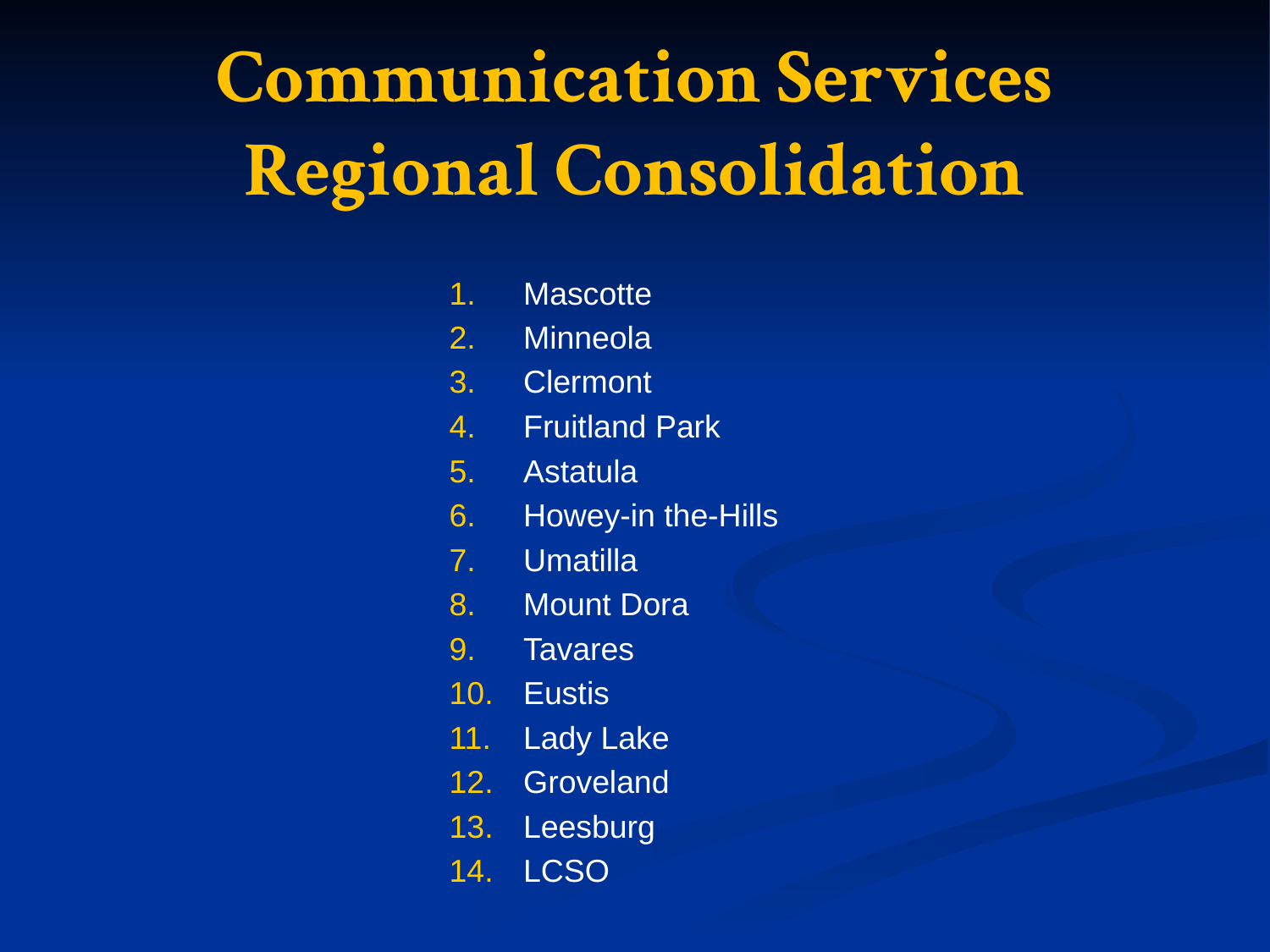

# Communication Services Regional Consolidation

Mascotte
Minneola
Clermont
Fruitland Park
Astatula
Howey-in the-Hills
Umatilla
Mount Dora
Tavares
Eustis
Lady Lake
Groveland
Leesburg
LCSO